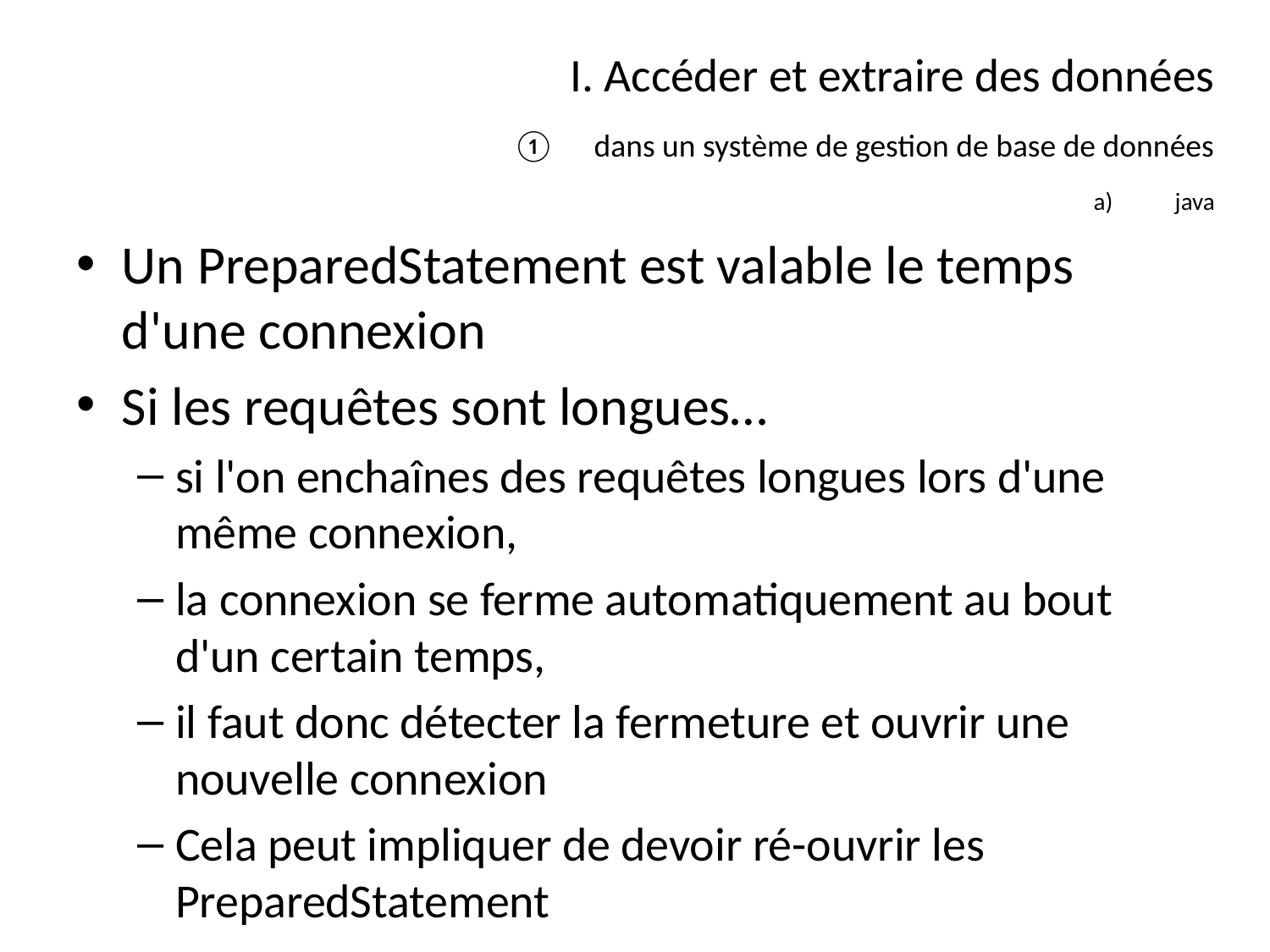

# I. Accéder et extraire des données
dans un système de gestion de base de données
java
Un PreparedStatement est valable le temps d'une connexion
Si les requêtes sont longues…
si l'on enchaînes des requêtes longues lors d'une même connexion,
la connexion se ferme automatiquement au bout d'un certain temps,
il faut donc détecter la fermeture et ouvrir une nouvelle connexion
Cela peut impliquer de devoir ré-ouvrir les PreparedStatement